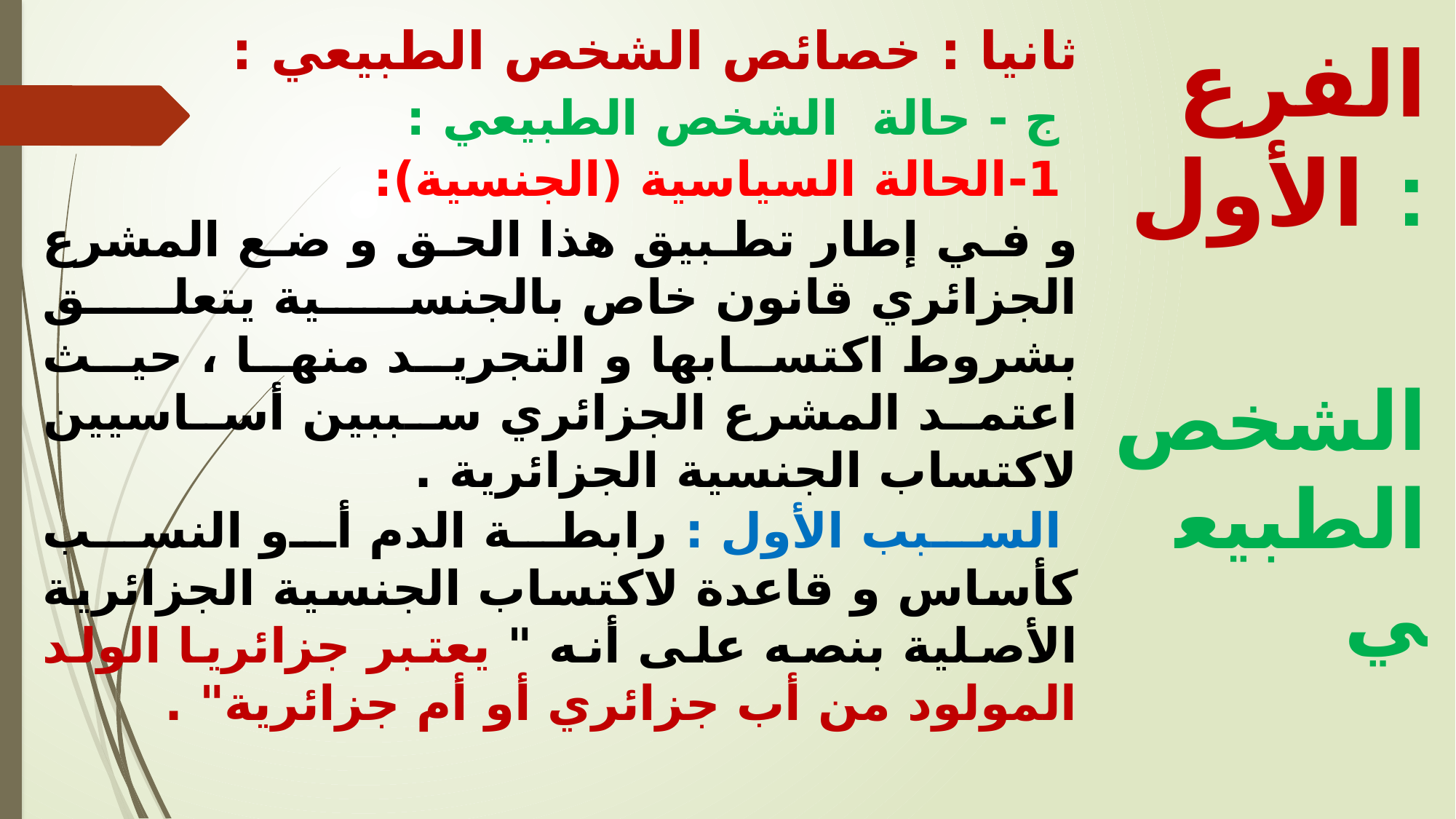

ثانيا : خصائص الشخص الطبيعي :
 ج - حالة  الشخص الطبيعي :
 1-	الحالة السياسية (الجنسية):
و في إطار تطبيق هذا الحق و ضع المشرع الجزائري قانون خاص بالجنسية يتعلق بشروط اكتسابها و التجريد منها ، حيث اعتمد المشرع الجزائري سببين أساسيين لاكتساب الجنسية الجزائرية .
 السبب الأول : رابطة الدم أو النسب كأساس و قاعدة لاكتساب الجنسية الجزائرية الأصلية بنصه على أنه " يعتبر جزائريا الولد المولود من أب جزائري أو أم جزائرية" .
الفرع الأول :
 الشخص الطبيعي